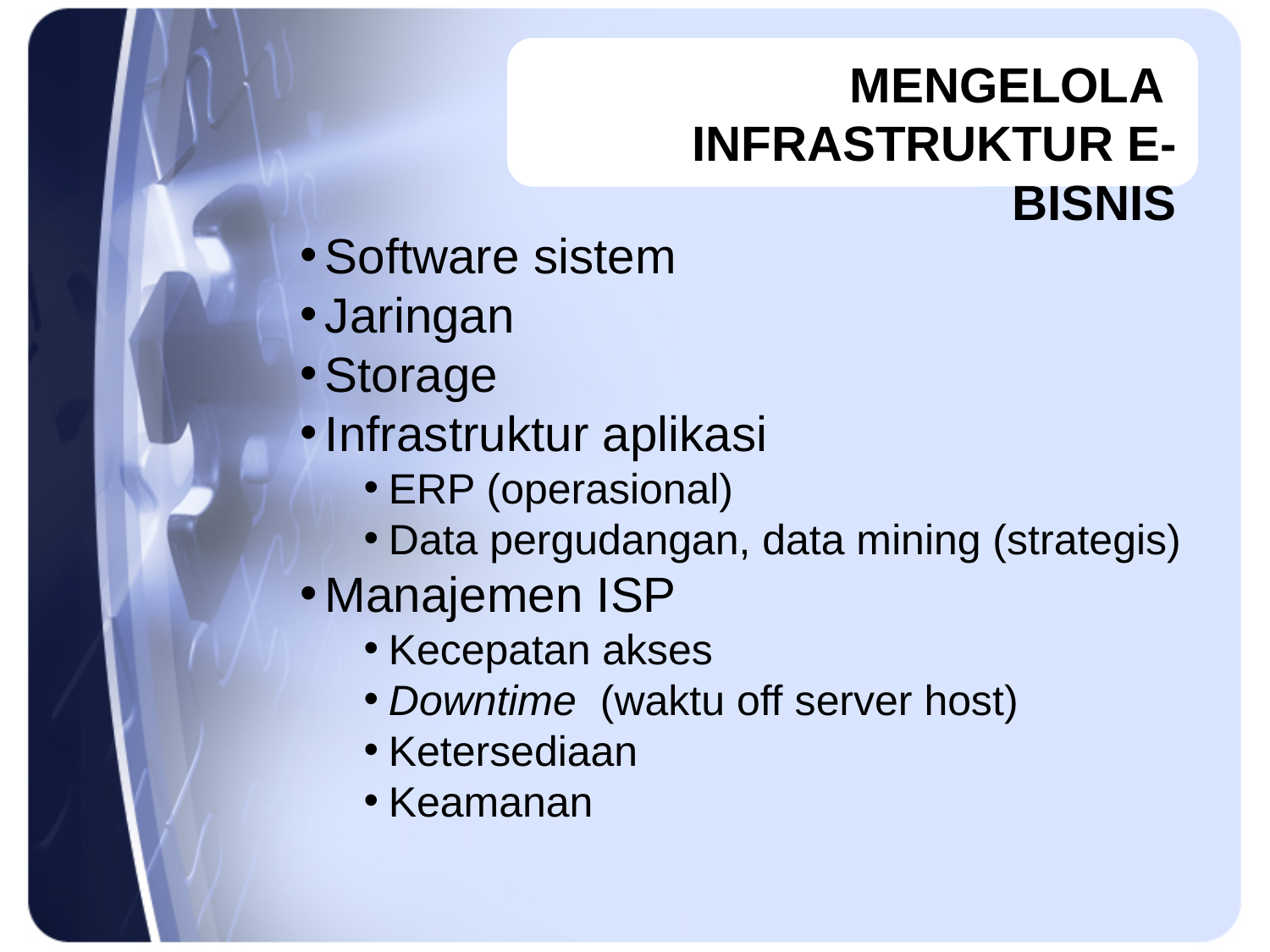

Mengelola
Infrastruktur e-Bisnis
Software sistem
Jaringan
Storage
Infrastruktur aplikasi
ERP (operasional)
Data pergudangan, data mining (strategis)
Manajemen ISP
Kecepatan akses
Downtime  (waktu off server host)
Ketersediaan
Keamanan